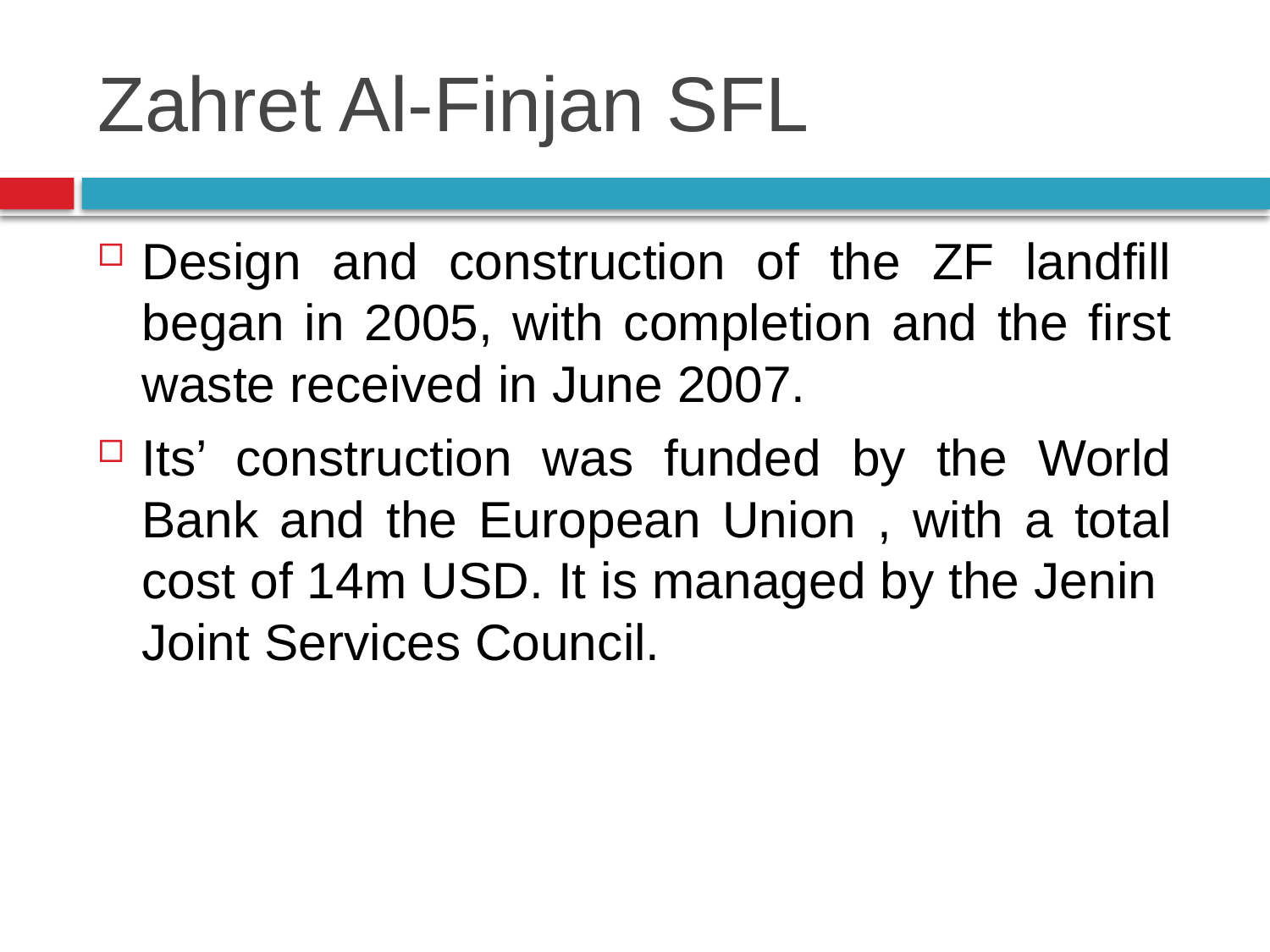

# Zahret Al-Finjan SFL
Design and construction of the ZF landfill began in 2005, with completion and the first waste received in June 2007.
Its’ construction was funded by the World Bank and the European Union , with a total cost of 14m USD. It is managed by the Jenin  Joint Services Council.